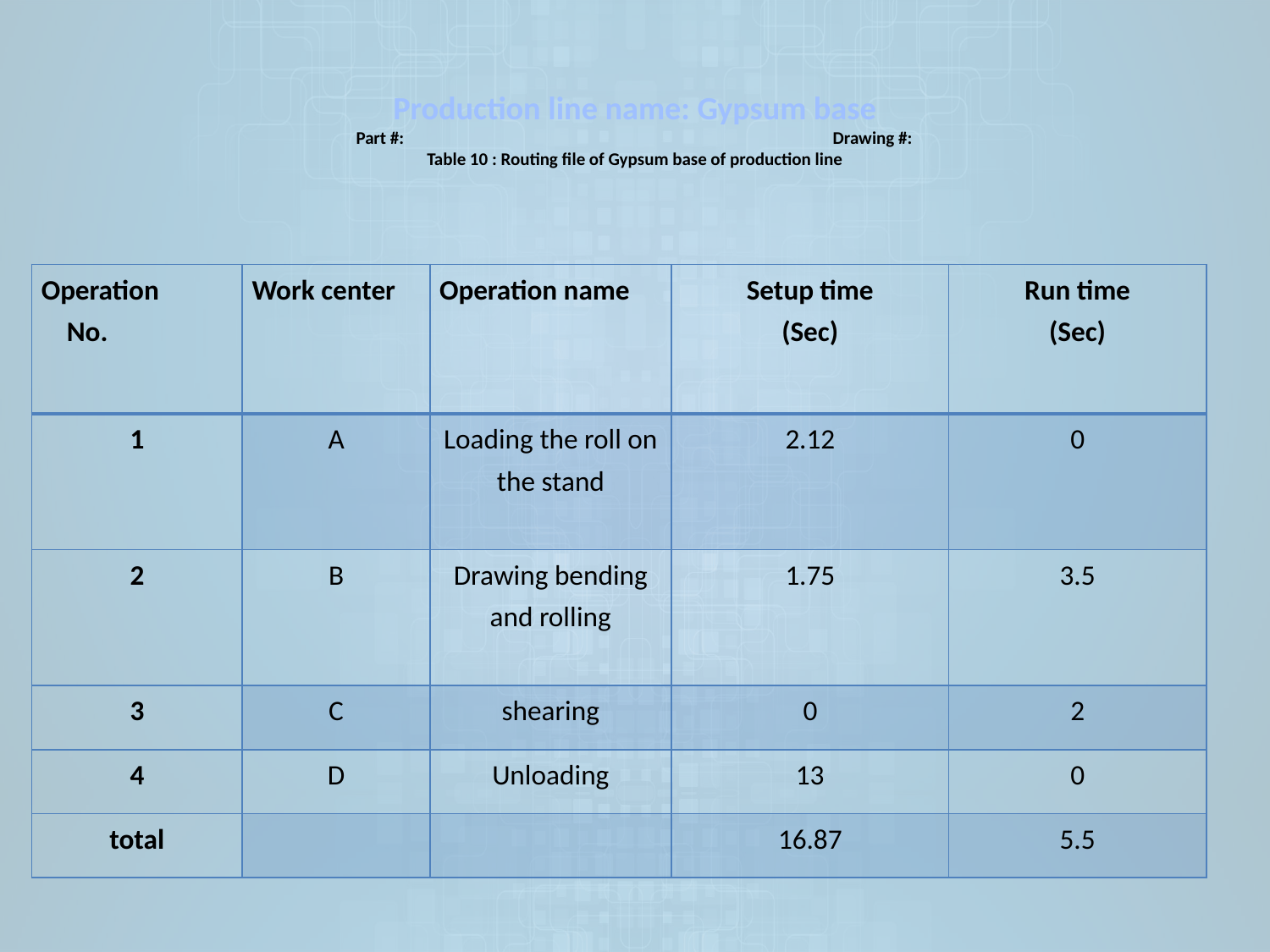

# Production line name: Gypsum base Part #:                                                                                                           Drawing #: Table 10 : Routing file of Gypsum base of production line
| Operation No. | Work center | Operation name | Setup time (Sec) | Run time (Sec) |
| --- | --- | --- | --- | --- |
| 1 | A | Loading the roll on the stand | 2.12 | 0 |
| 2 | B | Drawing bending and rolling | 1.75 | 3.5 |
| 3 | C | shearing | 0 | 2 |
| 4 | D | Unloading | 13 | 0 |
| total |  |  | 16.87 | 5.5 |